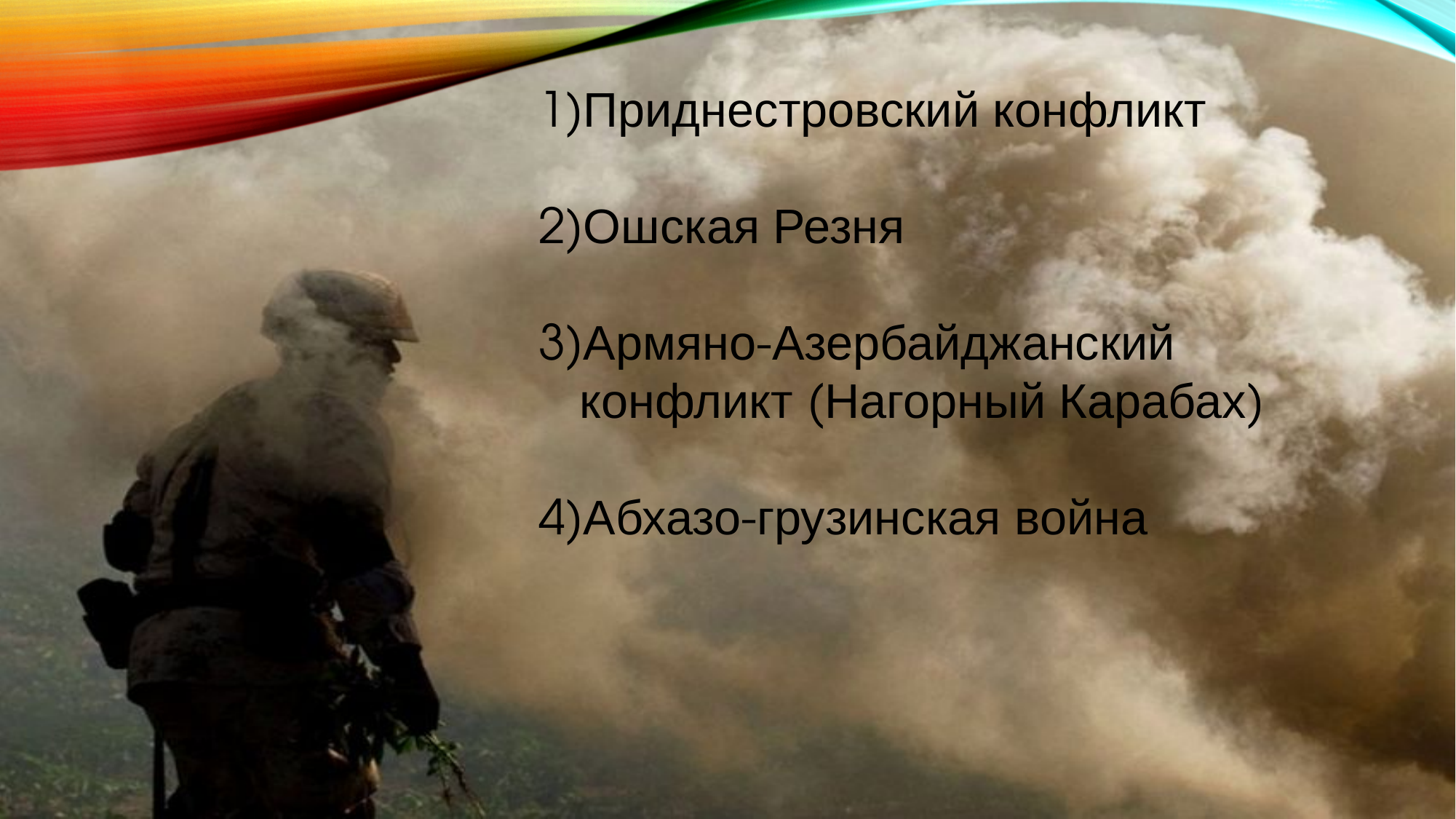

Приднестровский конфликт

Ошская Резня

Армяно-Азербайджанский конфликт (Нагорный Карабах)

Абхазо-грузинская война